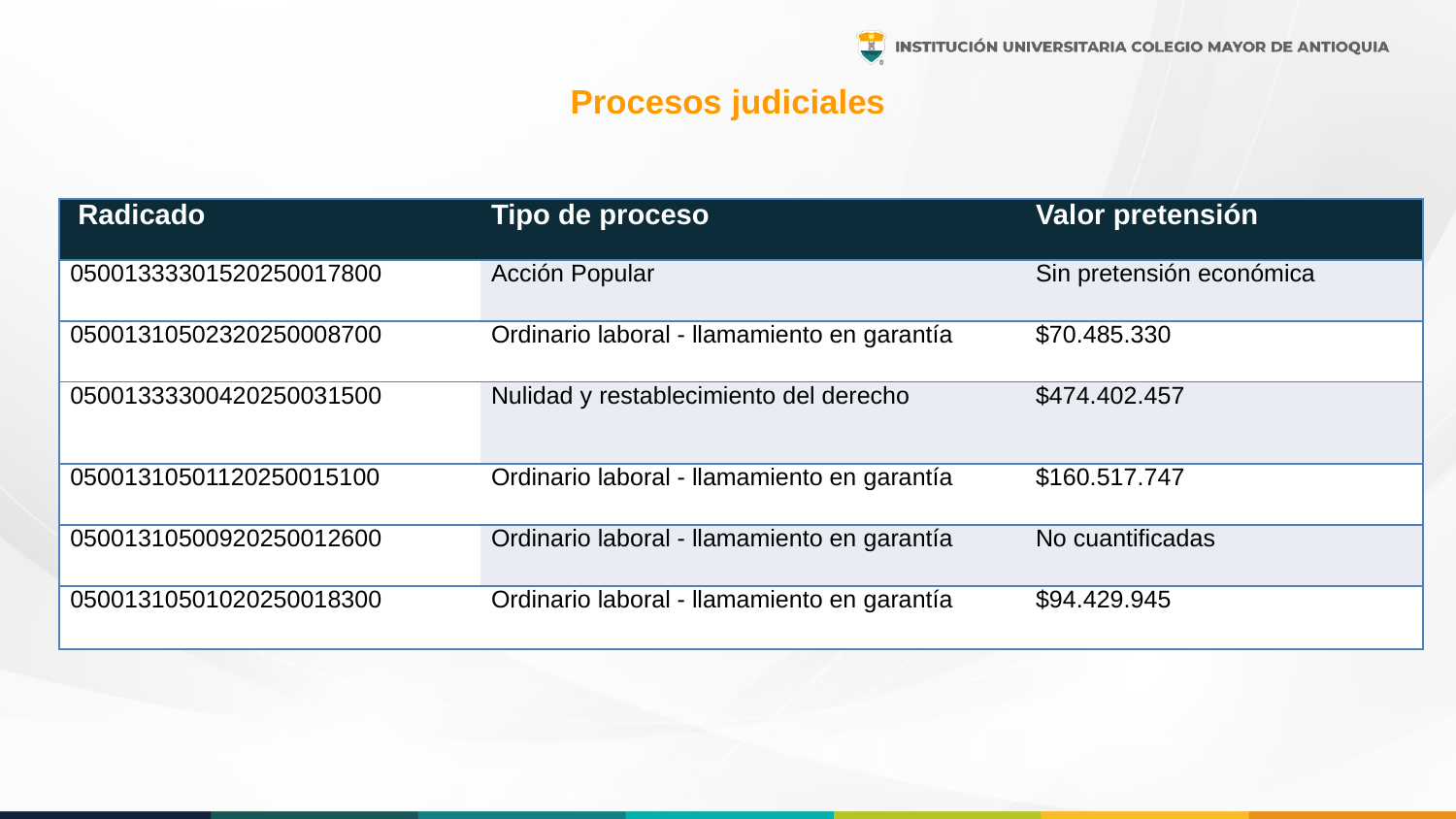

# Procesos judiciales
| Radicado | Tipo de proceso | Valor pretensión |
| --- | --- | --- |
| 05001333301520250017800 | Acción Popular | Sin pretensión económica |
| 05001310502320250008700 | Ordinario laboral - llamamiento en garantía | $70.485.330 |
| 05001333300420250031500 | Nulidad y restablecimiento del derecho | $474.402.457 |
| 05001310501120250015100 | Ordinario laboral - llamamiento en garantía | $160.517.747 |
| 05001310500920250012600 | Ordinario laboral - llamamiento en garantía | No cuantificadas |
| 05001310501020250018300 | Ordinario laboral - llamamiento en garantía | $94.429.945 |